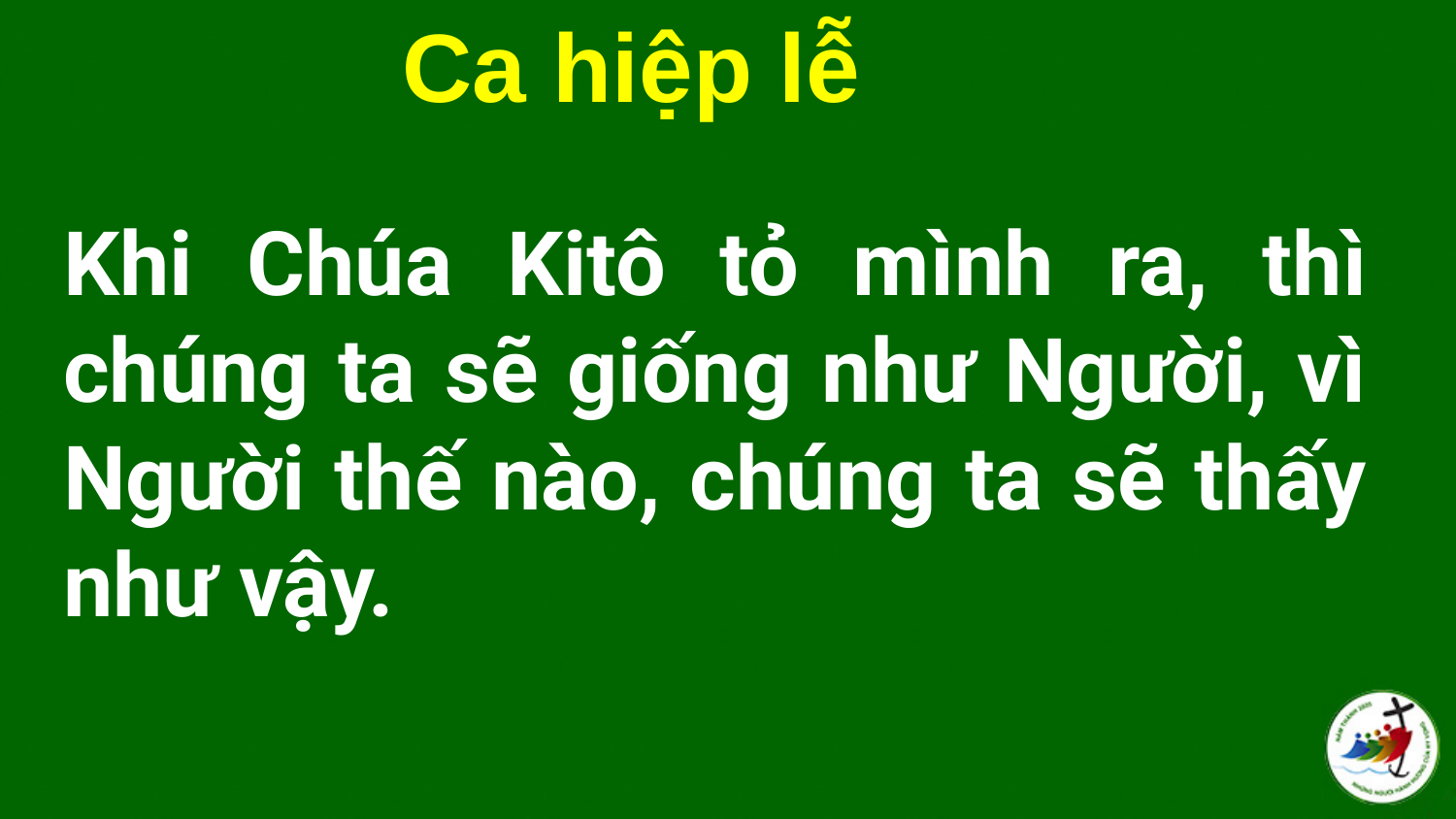

Ca hiệp lễ
# Khi Chúa Kitô tỏ mình ra, thì chúng ta sẽ giống như Người, vì Người thế nào, chúng ta sẽ thấy như vậy.